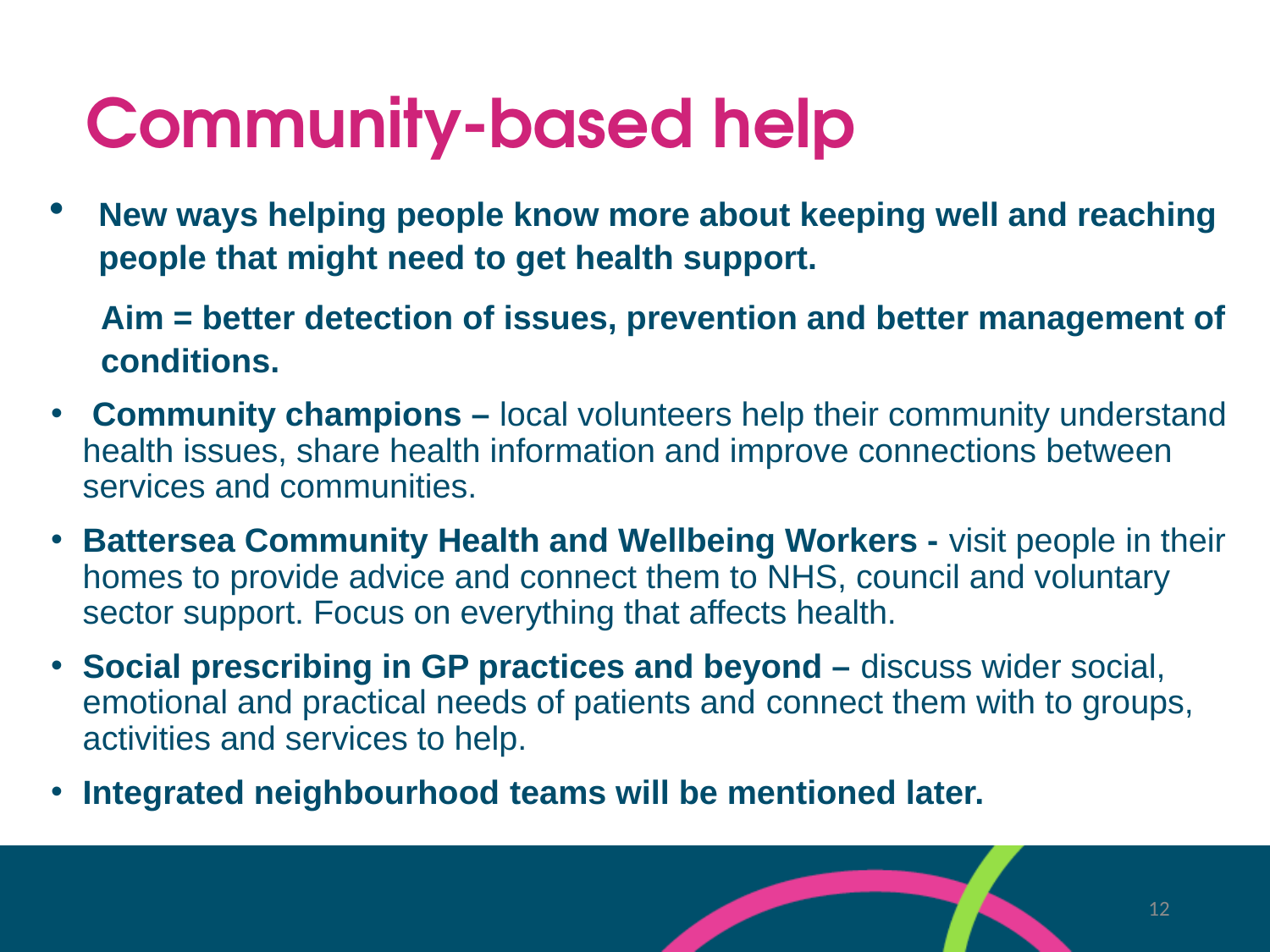

# Community-based help
New ways helping people know more about keeping well and reaching people that might need to get health support.
Aim = better detection of issues, prevention and better management of conditions.
 Community champions – local volunteers help their community understand health issues, share health information and improve connections between services and communities.
Battersea Community Health and Wellbeing Workers - visit people in their homes to provide advice and connect them to NHS, council and voluntary sector support. Focus on everything that affects health.
Social prescribing in GP practices and beyond – discuss wider social, emotional and practical needs of patients and connect them with to groups, activities and services to help.
Integrated neighbourhood teams will be mentioned later.
12